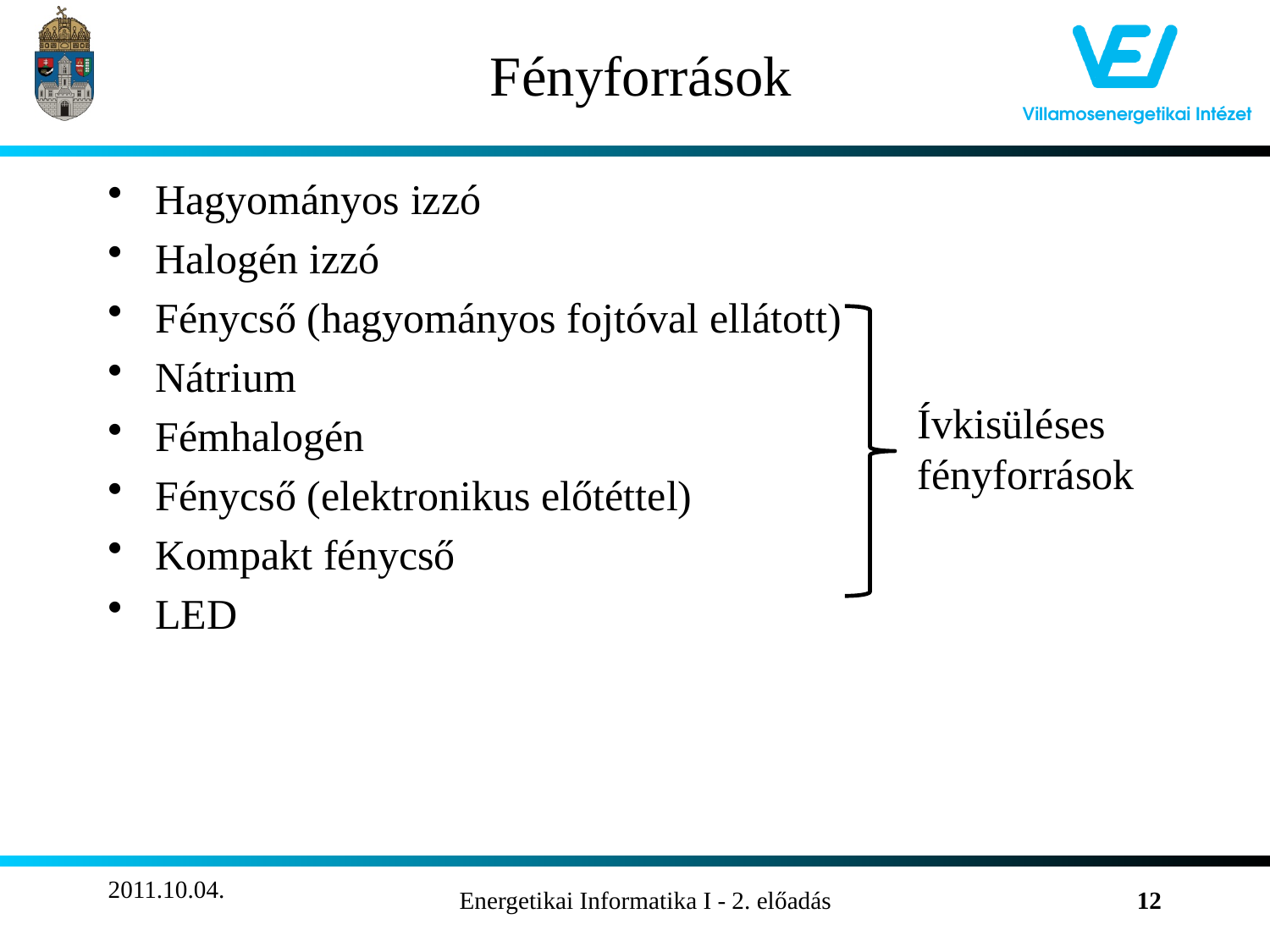

# Fényforrások
Hagyományos izzó
Halogén izzó
Fénycső (hagyományos fojtóval ellátott)
Nátrium
Fémhalogén
Fénycső (elektronikus előtéttel)
Kompakt fénycső
LED

Ívkisüléses fényforrások
2011.10.04.
Energetikai Informatika I - 2. előadás
12